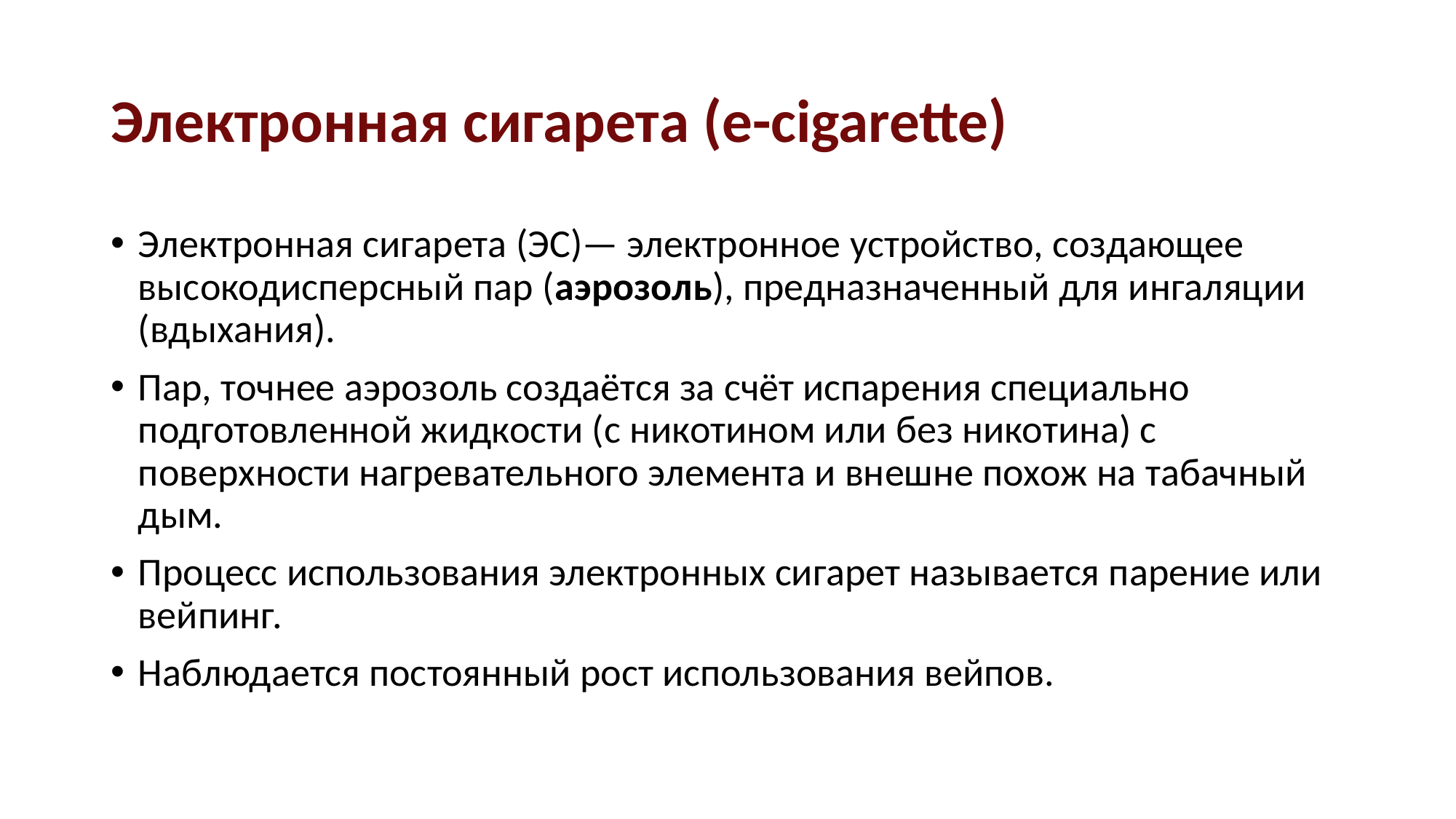

# Электронная сигарета (e-cigarette)
Электронная сигарета (ЭС)— электронное устройство, создающее высокодисперсный пар (аэрозоль), предназначенный для ингаляции (вдыхания).
Пар, точнее аэрозоль создаётся за счёт испарения специально подготовленной жидкости (с никотином или без никотина) с поверхности нагревательного элемента и внешне похож на табачный дым.
Процесс использования электронных сигарет называется парение или вейпинг.
Наблюдается постоянный рост использования вейпов.